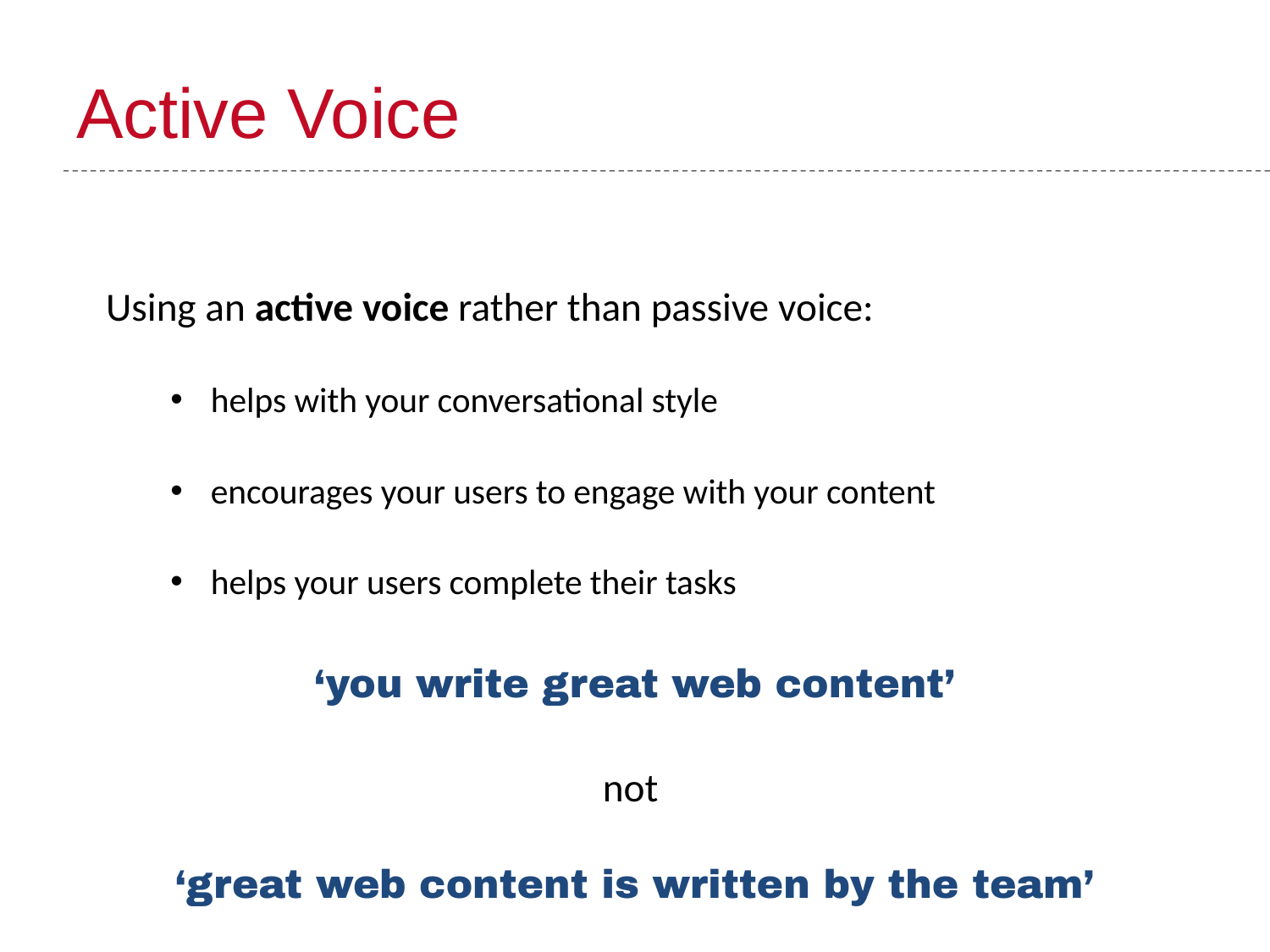

# Active Voice
Using an active voice rather than passive voice:
helps with your conversational style
encourages your users to engage with your content
helps your users complete their tasks
 ‘you write great web content’
not
‘great web content is written by the team’